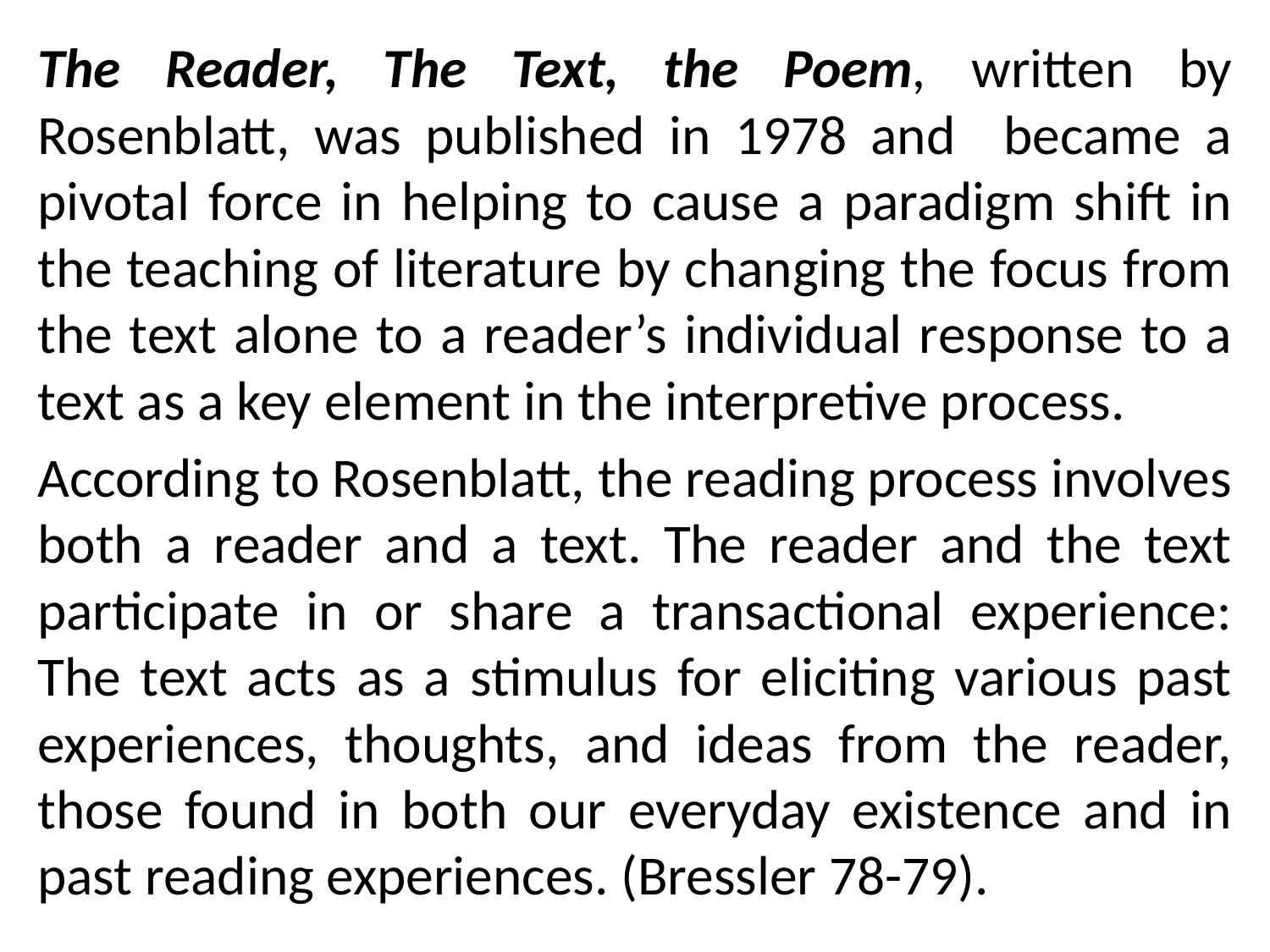

The Reader, The Text, the Poem, written by Rosenblatt, was published in 1978 and  became a pivotal force in helping to cause a paradigm shift in the teaching of literature by changing the focus from the text alone to a reader’s individual response to a text as a key element in the interpretive process.
According to Rosenblatt, the reading process involves both a reader and a text. The reader and the text participate in or share a transactional experience: The text acts as a stimulus for eliciting various past experiences, thoughts, and ideas from the reader, those found in both our everyday existence and in past reading experiences. (Bressler 78-79).